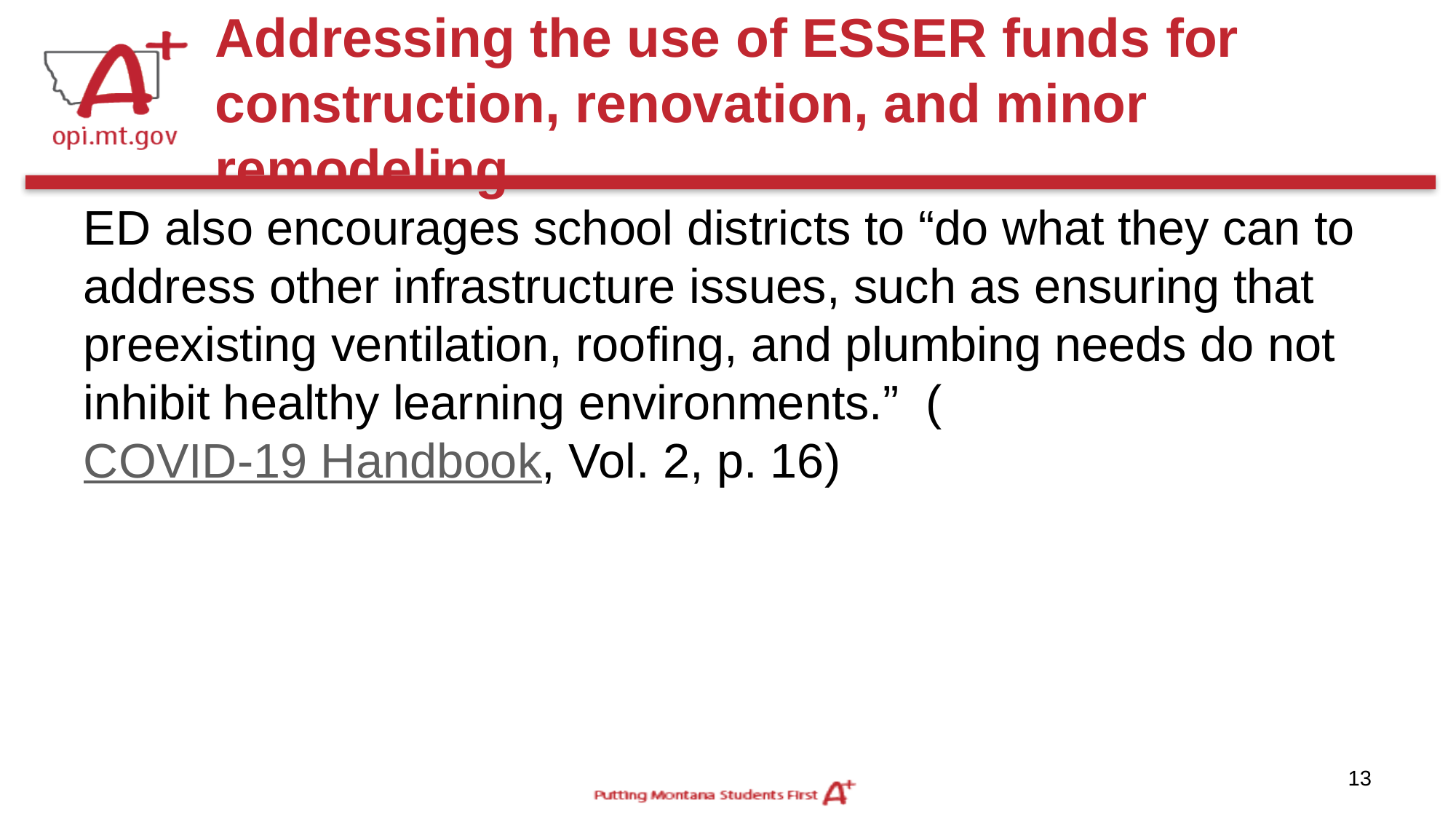

# Addressing the use of ESSER funds for construction, renovation, and minor remodeling.
ED also encourages school districts to “do what they can to address other infrastructure issues, such as ensuring that preexisting ventilation, roofing, and plumbing needs do not inhibit healthy learning environments.”  (COVID-19 Handbook, Vol. 2, p. 16)

13